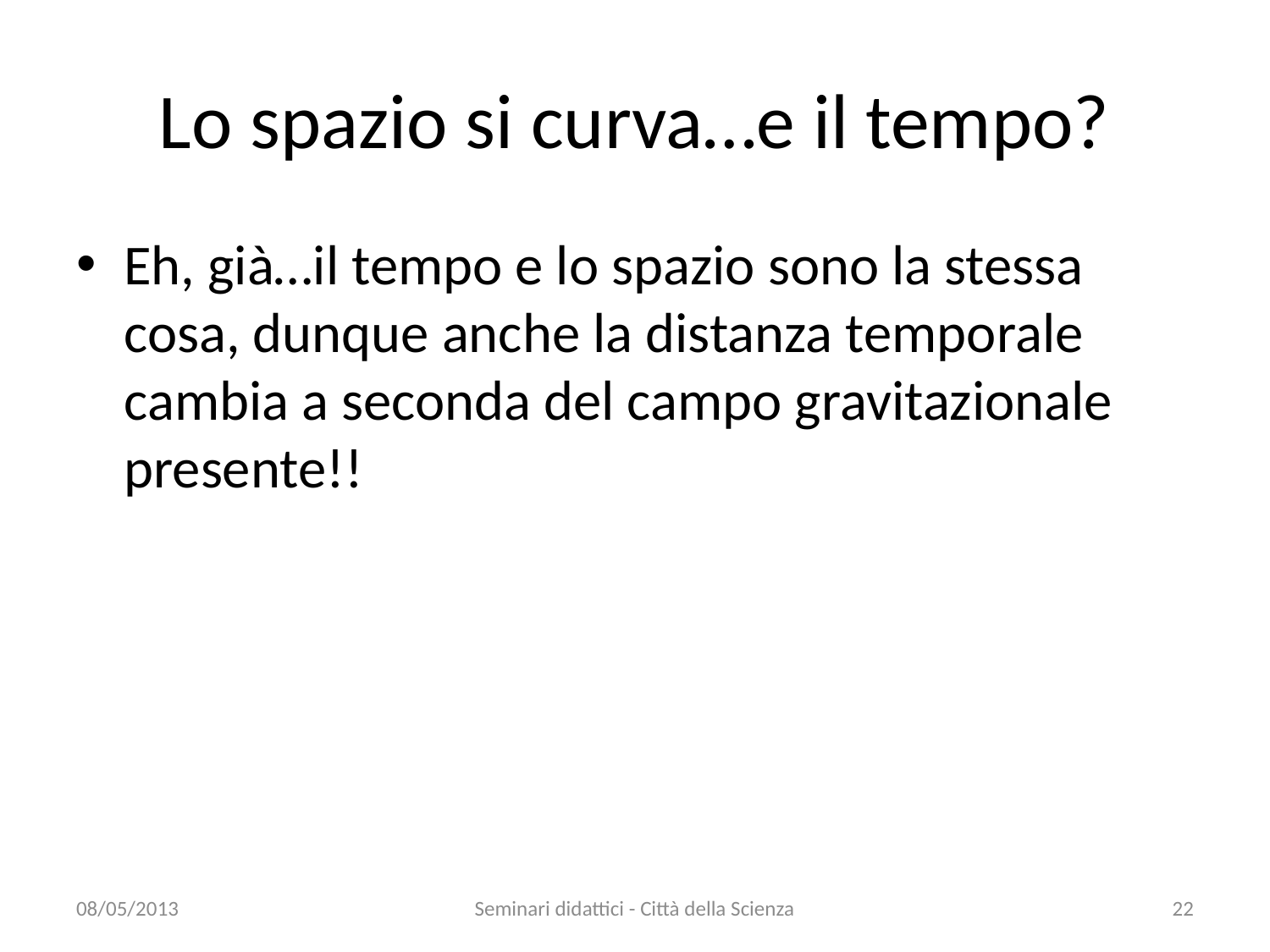

# Lo spazio si curva…e il tempo?
Eh, già…il tempo e lo spazio sono la stessa cosa, dunque anche la distanza temporale cambia a seconda del campo gravitazionale presente!!
08/05/2013
Seminari didattici - Città della Scienza
22